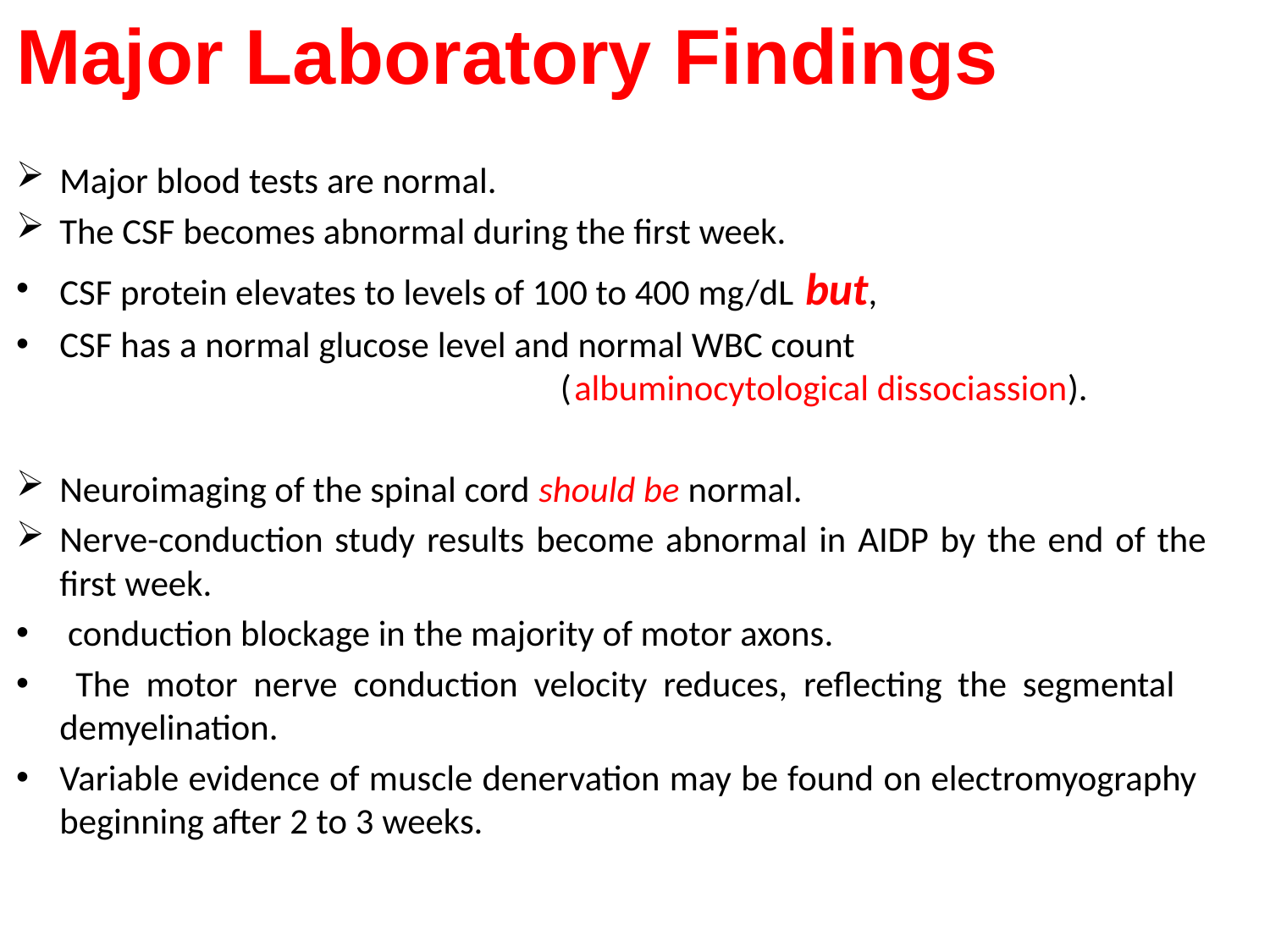

Major Laboratory Findings

Major blood tests are normal.
The CSF becomes abnormal during the first week.
CSF protein elevates to levels of 100 to 400 mg/dL but,
CSF has a normal glucose level and normal WBC count                                                                                                        (albuminocytological dissociassion).

Neuroimaging of the spinal cord should be normal.
Nerve-conduction study results become abnormal in AIDP by the end of the first week.
 conduction blockage in the majority of motor axons.
 The motor nerve conduction velocity reduces, reflecting the segmental   demyelination.
Variable evidence of muscle denervation may be found on electromyography  beginning after 2 to 3 weeks.

#